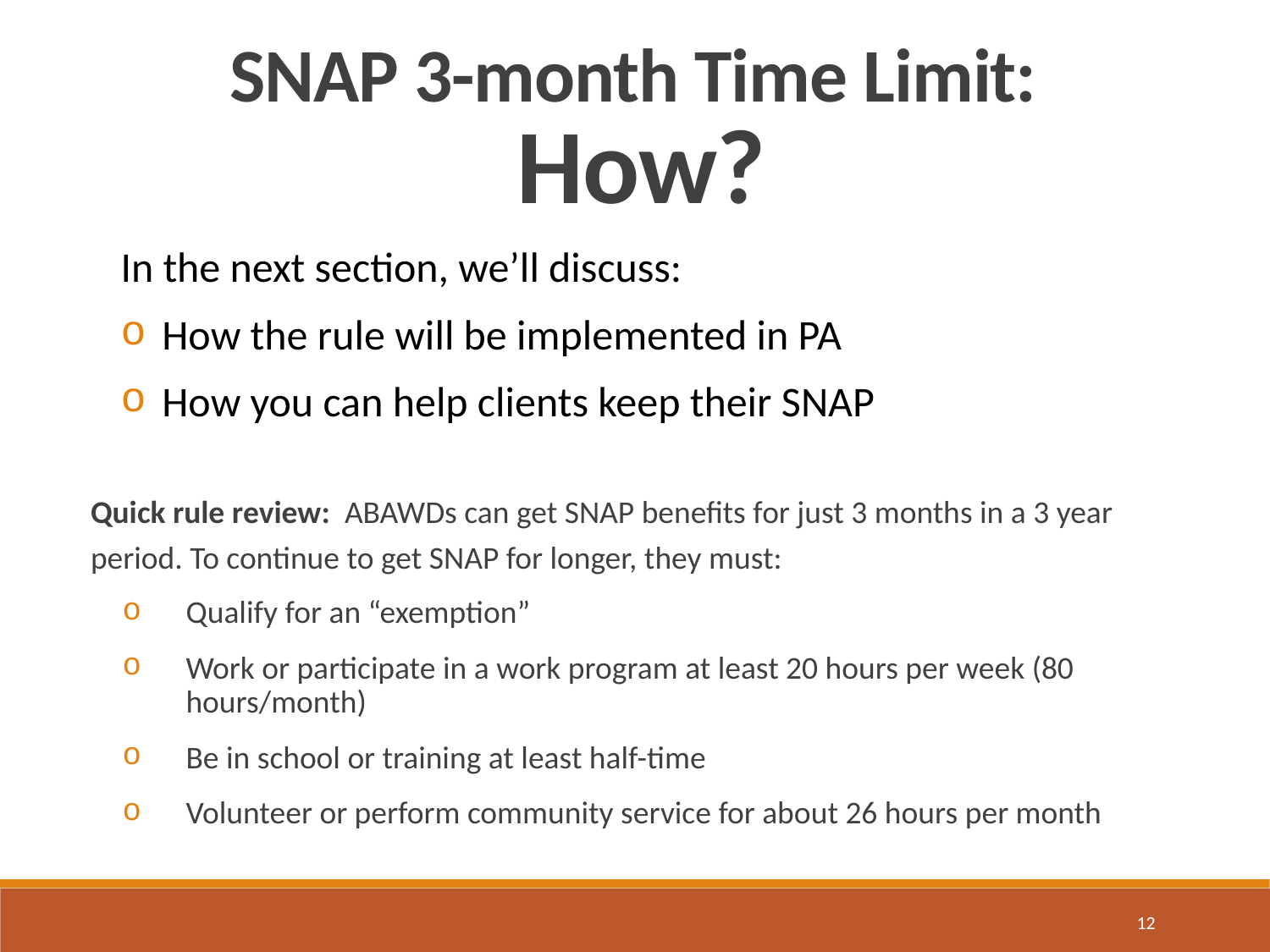

SNAP 3-month Time Limit:
How?
In the next section, we’ll discuss:
 How the rule will be implemented in PA
 How you can help clients keep their SNAP

Quick rule review:  ABAWDs can get SNAP benefits for just 3 months in a 3 year period. To continue to get SNAP for longer, they must:
Qualify for an “exemption”
Work or participate in a work program at least 20 hours per week (80 hours/month)
Be in school or training at least half-time
Volunteer or perform community service for about 26 hours per month
12